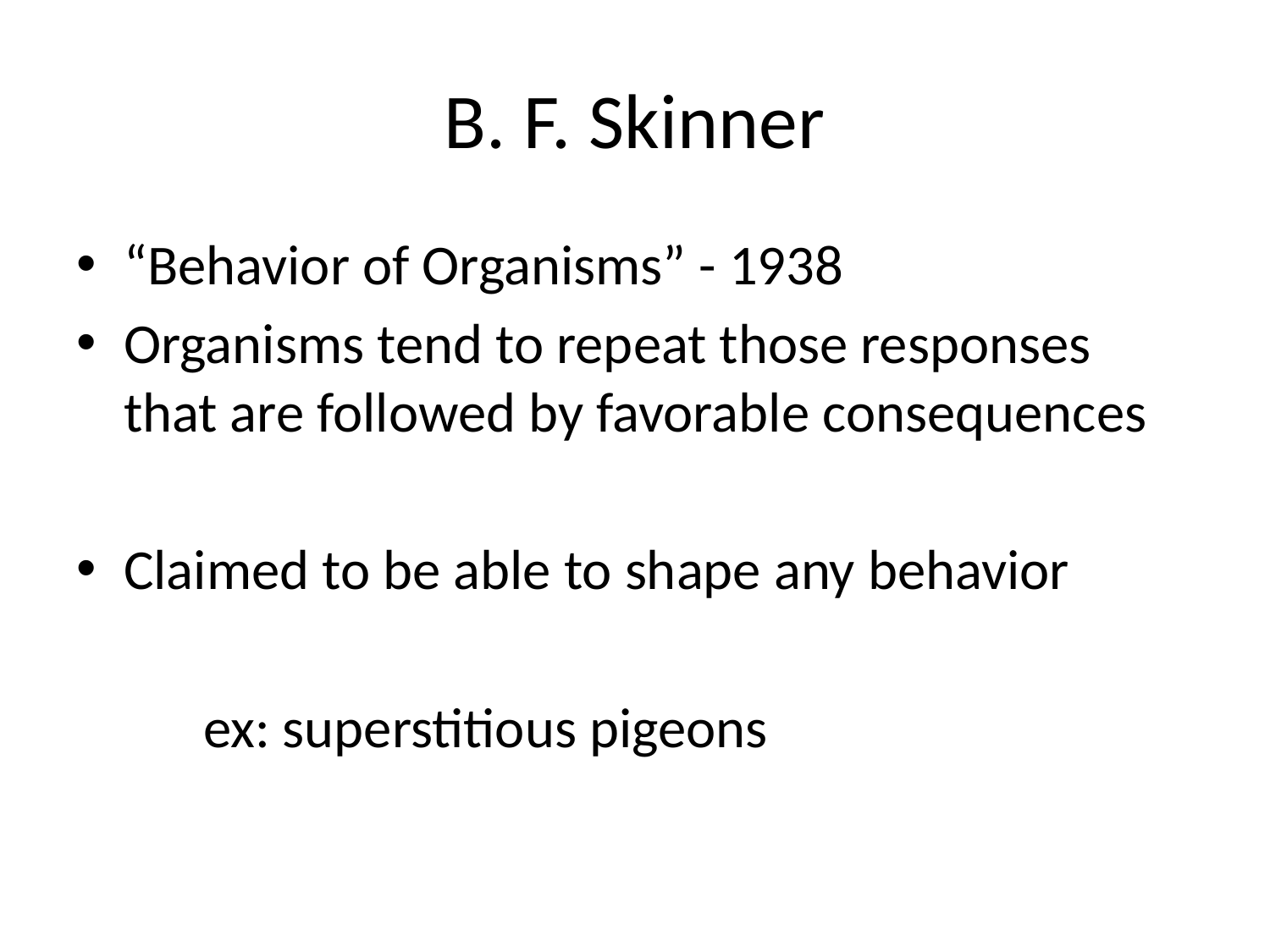

# B. F. Skinner
“Behavior of Organisms” - 1938
Organisms tend to repeat those responses that are followed by favorable consequences

Claimed to be able to shape any behavior

	ex: superstitious pigeons